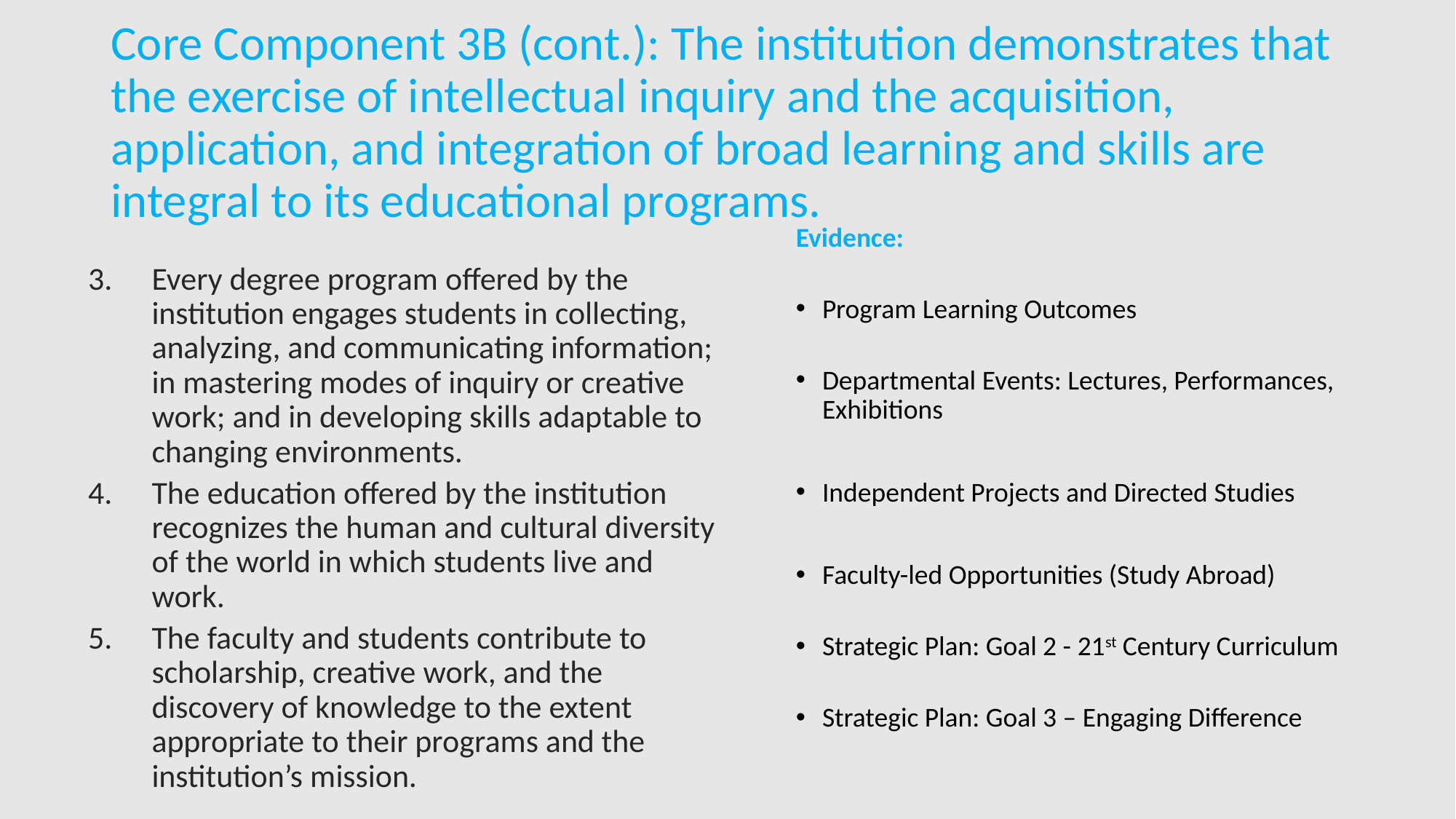

# Core Component 3B (cont.): The institution demonstrates that the exercise of intellectual inquiry and the acquisition, application, and integration of broad learning and skills are integral to its educational programs.
Evidence:

Program Learning Outcomes

Departmental Events: Lectures, Performances, Exhibitions

Independent Projects and Directed Studies

Faculty-led Opportunities (Study Abroad)

Strategic Plan: Goal 2 - 21st Century Curriculum

Strategic Plan: Goal 3 – Engaging Difference

Every degree program offered by the institution engages students in collecting, analyzing, and communicating information; in mastering modes of inquiry or creative work; and in developing skills adaptable to changing environments.
The education offered by the institution recognizes the human and cultural diversity of the world in which students live and work.
The faculty and students contribute to scholarship, creative work, and the discovery of knowledge to the extent appropriate to their programs and the institution’s mission.